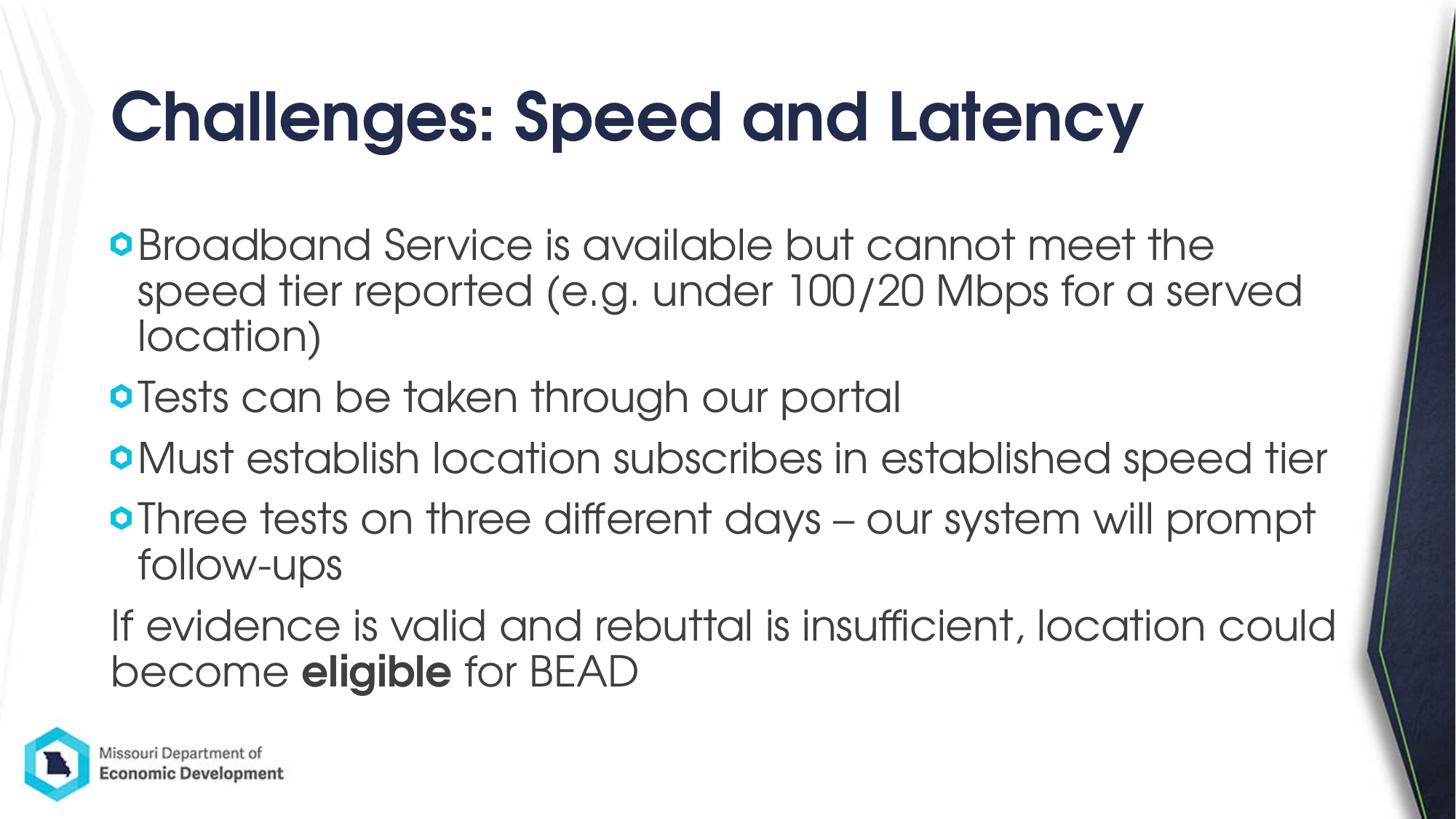

# Challenges: Speed and Latency
Broadband Service is available but cannot meet the speed tier reported (e.g. under 100/20 Mbps for a served location)
Tests can be taken through our portal
Must establish location subscribes in established speed tier
Three tests on three different days – our system will prompt follow-ups
If evidence is valid and rebuttal is insufficient, location could become eligible for BEAD